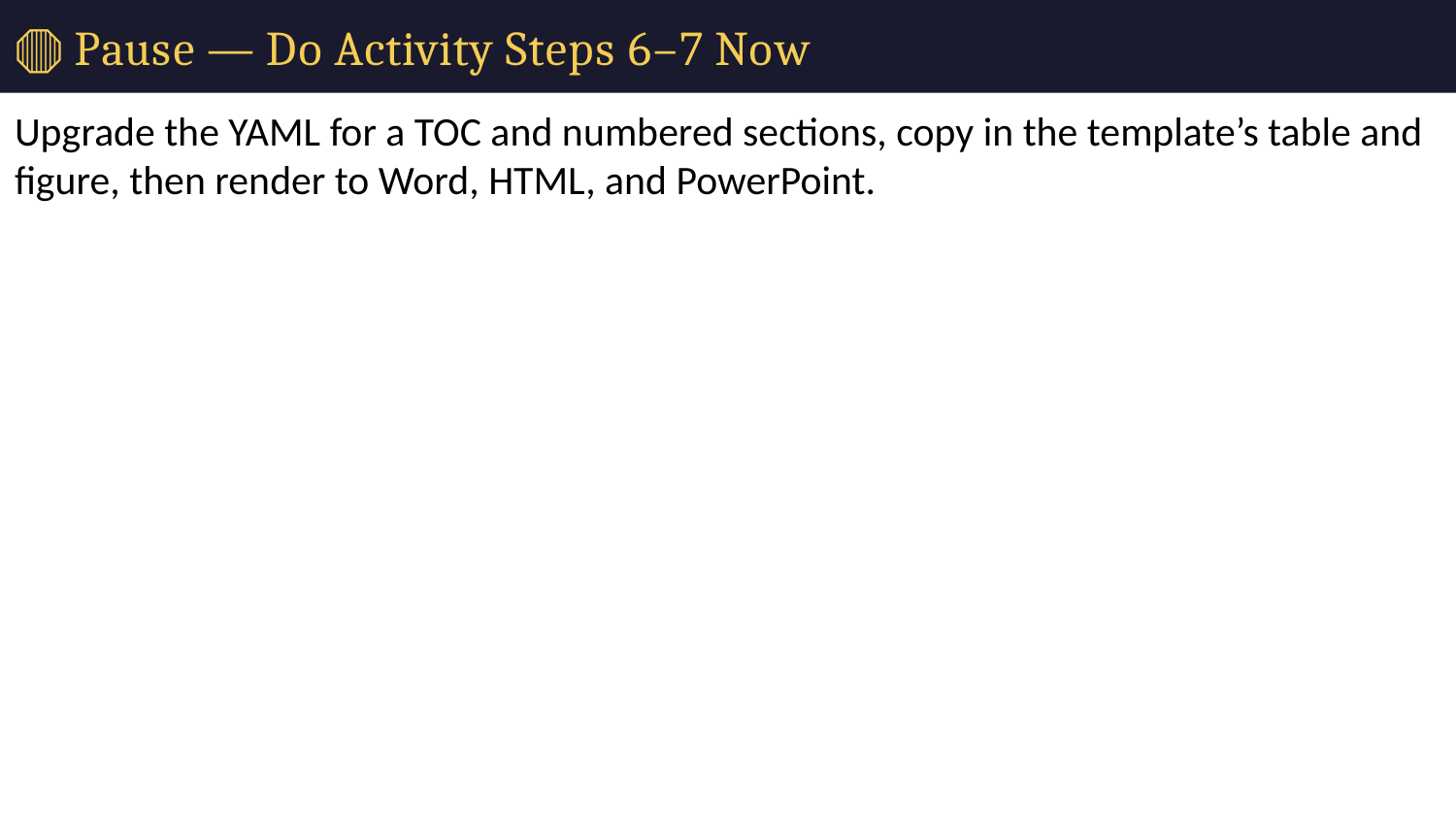

# 🛑 Pause — Do Activity Steps 6–7 Now
Upgrade the YAML for a TOC and numbered sections, copy in the template’s table and figure, then render to Word, HTML, and PowerPoint.